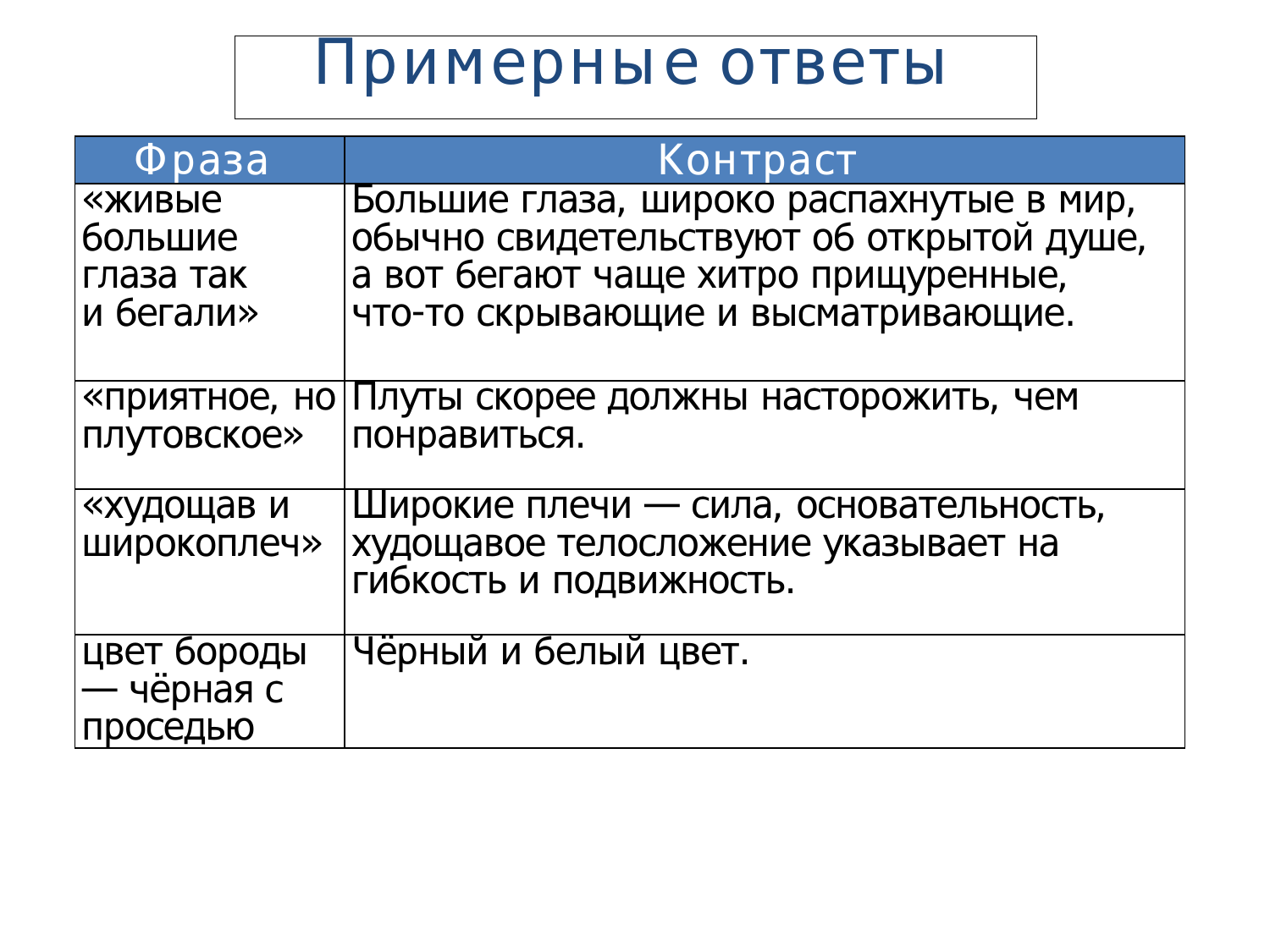

| Примерные ответы |
| --- |
| Фраза | Контраст |
| --- | --- |
| «живые большие глаза так и бегали» | Большие глаза, широко распахнутые в мир, обычно свидетельствуют об открытой душе, а вот бегают чаще хитро прищуренные, что-то скрывающие и высматривающие. |
| «приятное, но плутовское» | Плуты скорее должны насторожить, чем понравиться. |
| «худощав и широкоплеч» | Широкие плечи — сила, основательность, худощавое телосложение указывает на гибкость и подвижность. |
| цвет бороды — чёрная с проседью | Чёрный и белый цвет. |